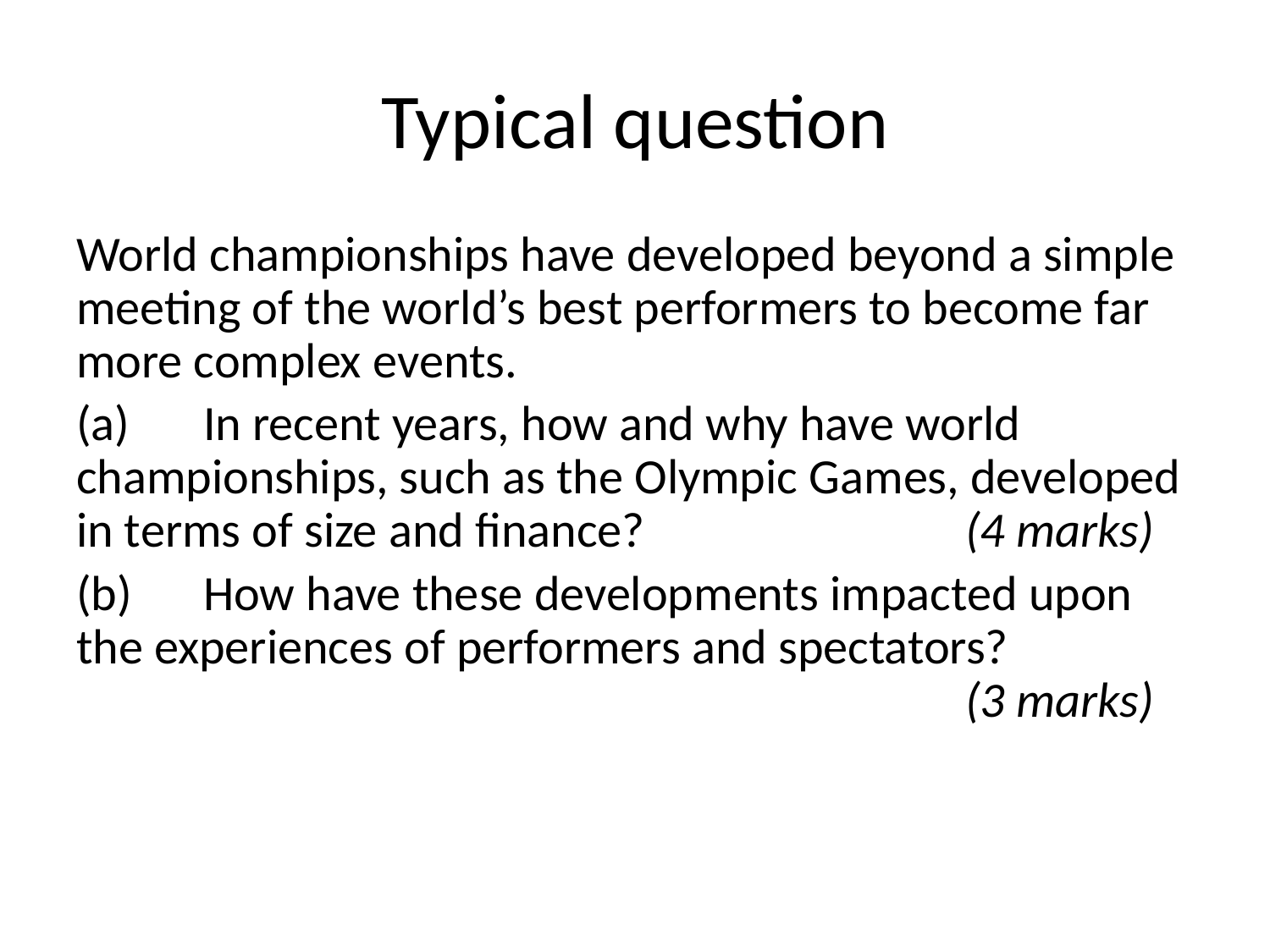

# Typical question
World championships have developed beyond a simple meeting of the world’s best performers to become far more complex events.
(a)	In recent years, how and why have world championships, such as the Olympic Games, developed in terms of size and finance?			(4 marks)
(b)	How have these developments impacted upon the experiences of performers and spectators?								(3 marks)